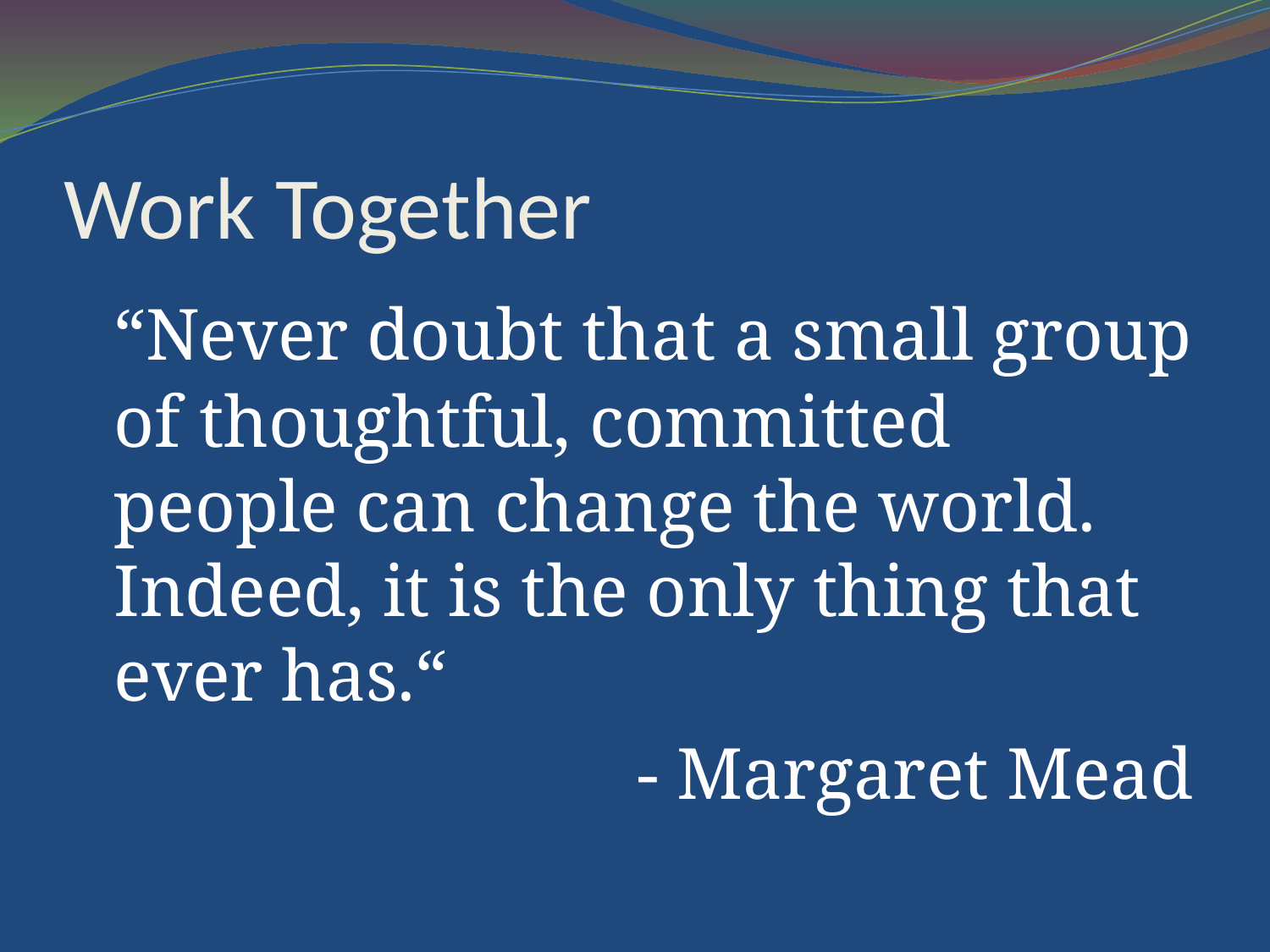

Work Together
	“Never doubt that a small group of thoughtful, committed people can change the world. Indeed, it is the only thing that ever has.“
- Margaret Mead